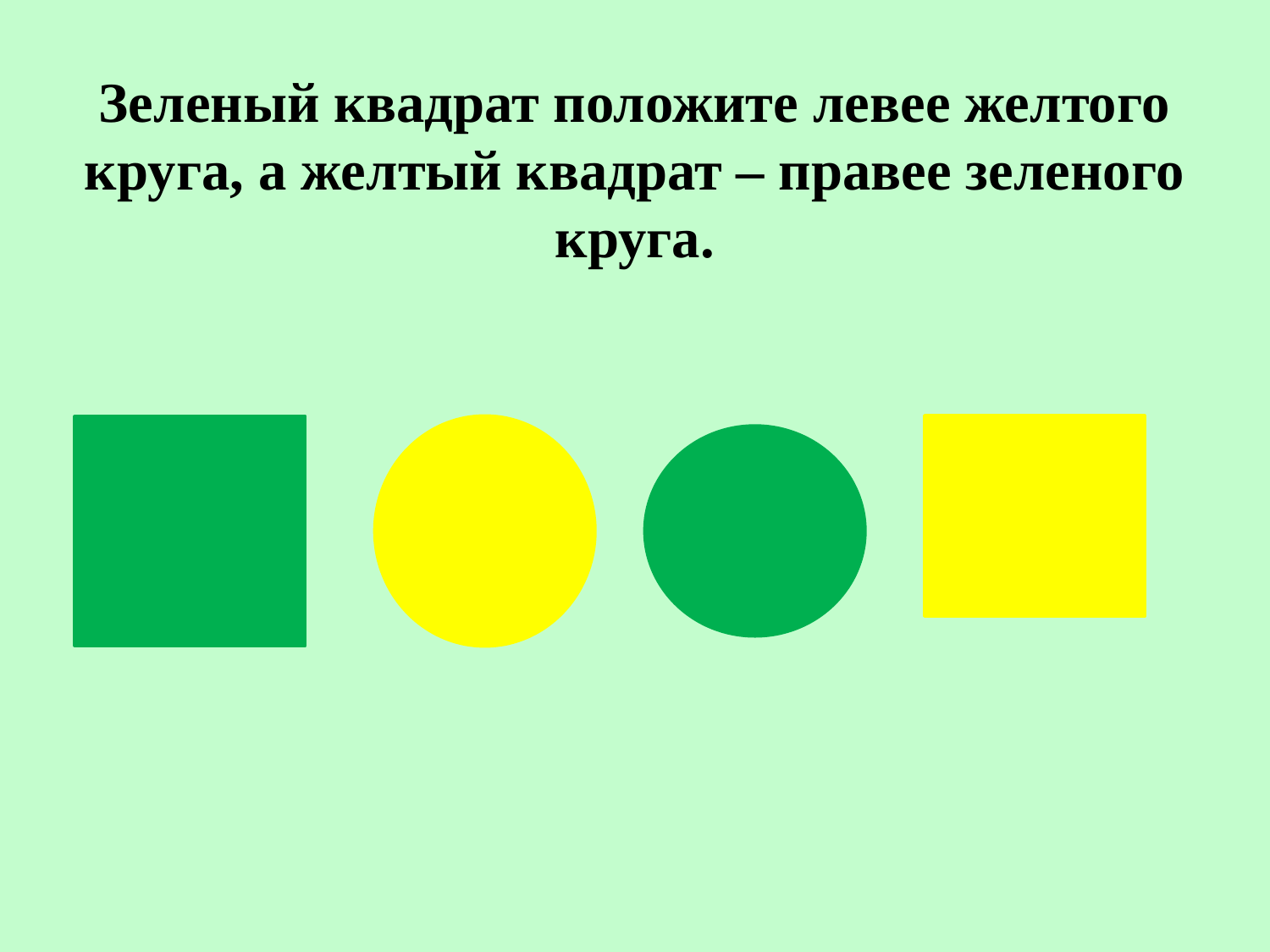

# Зеленый квадрат положите левее желтого круга, а желтый квадрат – правее зеленого круга.